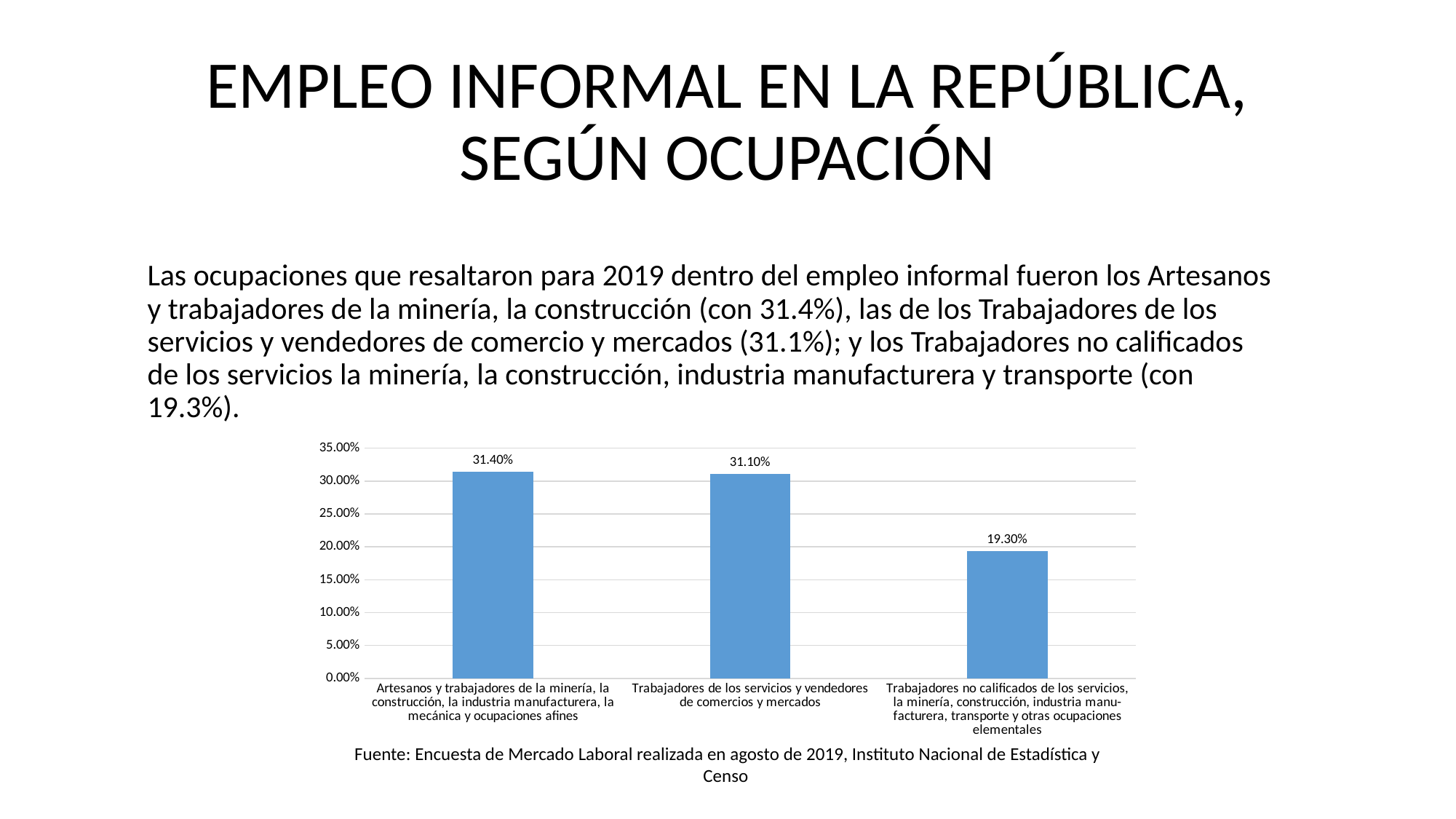

# EMPLEO INFORMAL EN LA REPÚBLICA, SEGÚN OCUPACIÓN
Las ocupaciones que resaltaron para 2019 dentro del empleo informal fueron los Artesanos y trabajadores de la minería, la construcción (con 31.4%), las de los Trabajadores de los servicios y vendedores de comercio y mercados (31.1%); y los Trabajadores no calificados de los servicios la minería, la construcción, industria manufacturera y transporte (con 19.3%).

### Chart

| Category | Total |
|---|---|
| Artesanos y trabajadores de la minería, la construcción, la industria manufacturera, la mecánica y ocupaciones afines | 0.314 |
| Trabajadores de los servicios y vendedores de comercios y mercados | 0.311 |
| Trabajadores no calificados de los servicios, la minería, construcción, industria manu- facturera, transporte y otras ocupaciones elementales | 0.193 |
Fuente: Encuesta de Mercado Laboral realizada en agosto de 2019, Instituto Nacional de Estadística y Censo